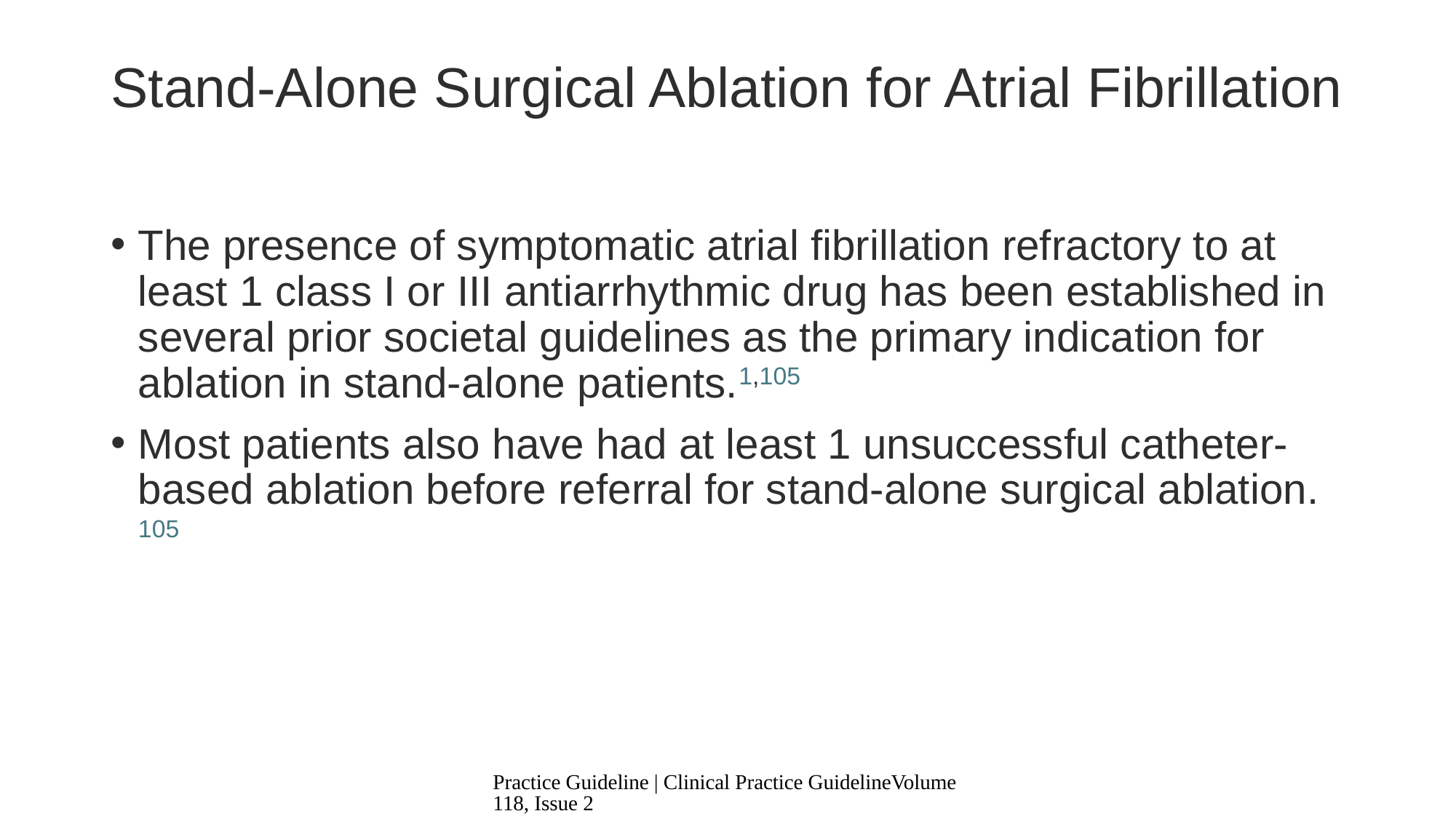

# Stand-Alone Surgical Ablation for Atrial Fibrillation
The presence of symptomatic atrial fibrillation refractory to at least 1 class I or III antiarrhythmic drug has been established in several prior societal guidelines as the primary indication for ablation in stand-alone patients.1,105
Most patients also have had at least 1 unsuccessful catheter-based ablation before referral for stand-alone surgical ablation.105
Practice Guideline | Clinical Practice GuidelineVolume 118, Issue 2